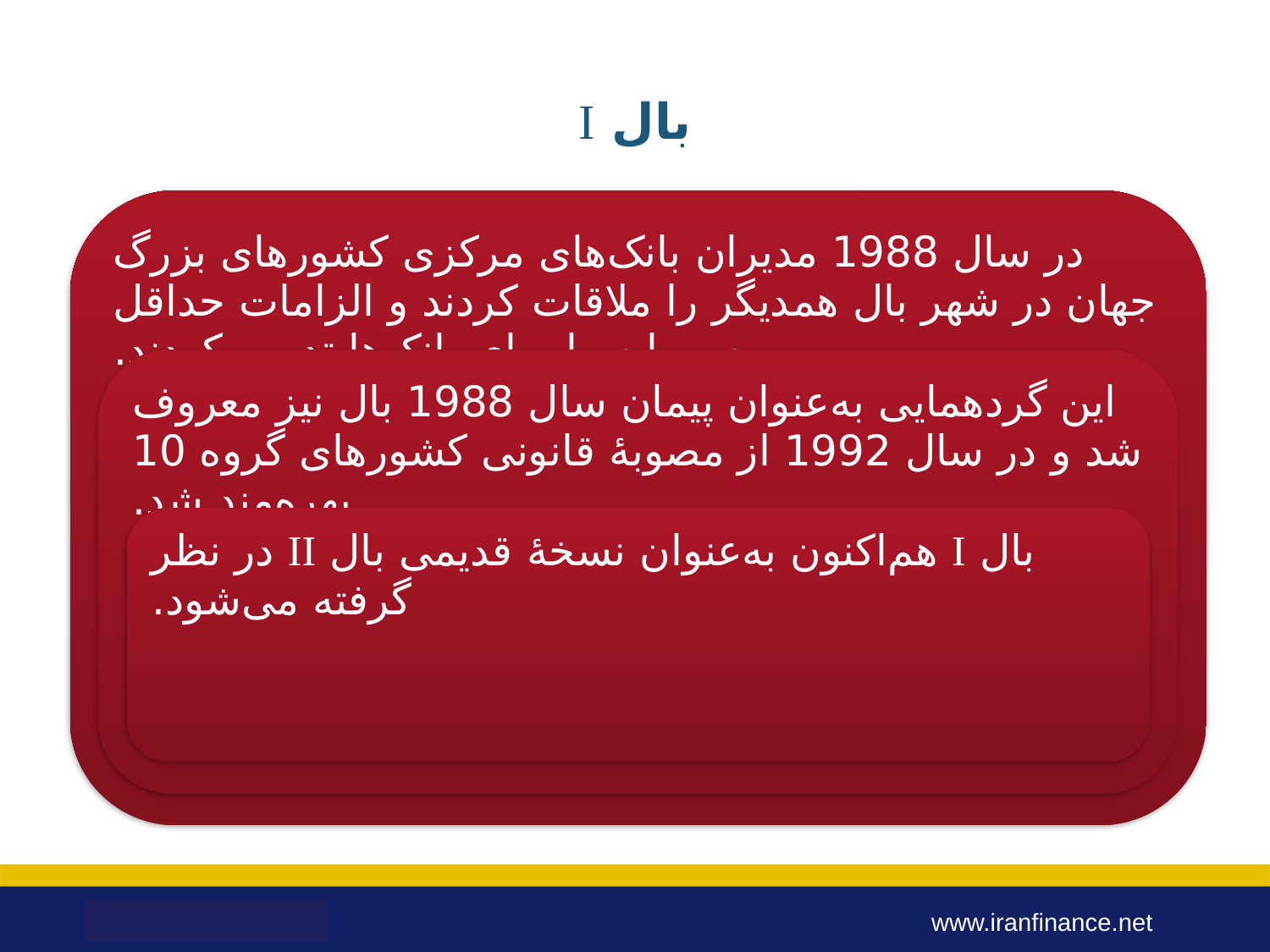

# بال I
این گردهمایی به‌عنوان پیمان سال 1988 بال نیز معروف شد و در سال 1992 از مصوبۀ قانونی کشورهای گروه 10 بهره‌مند شد.
بال I هم‌اکنون به‌عنوان نسخۀ قدیمی بال II در نظر گرفته می‌شود.
www.iranfinance.net